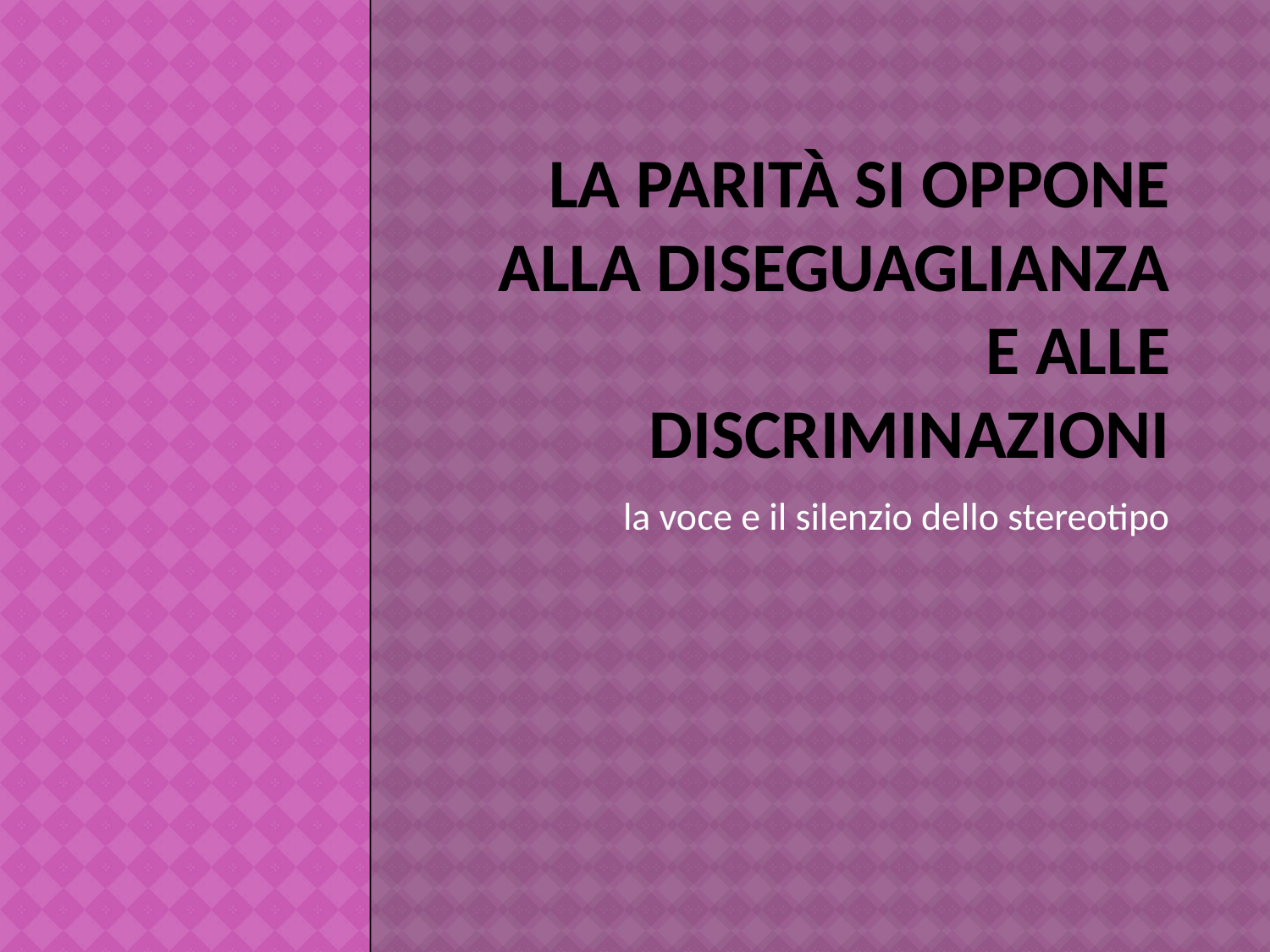

# La parità si oppone alla diseguaglianza e alle discriminazioni
la voce e il silenzio dello stereotipo